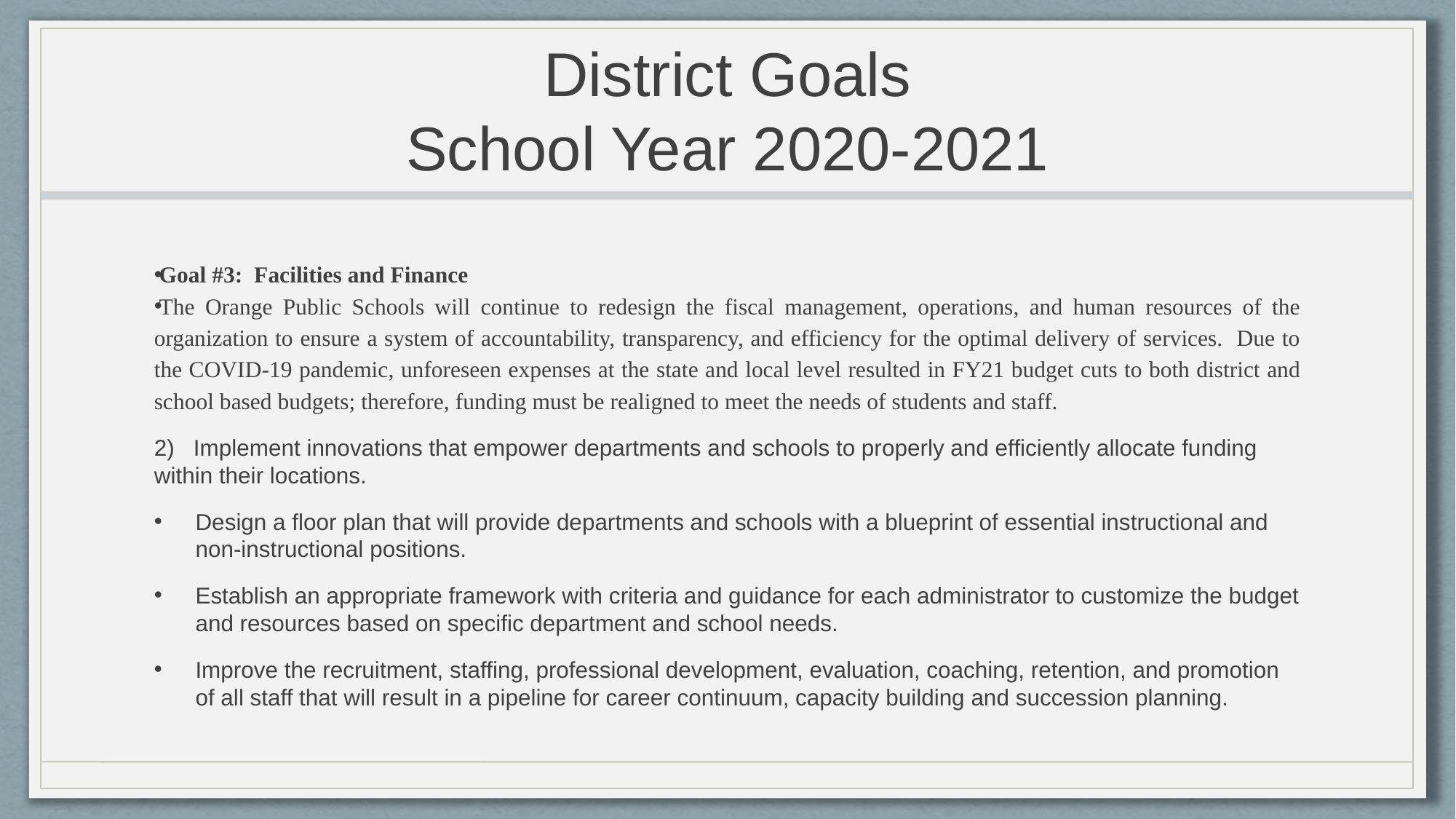

# District Goals School Year 2020-2021
Goal #3:  Facilities and Finance
The Orange Public Schools will continue to redesign the fiscal management, operations, and human resources of the organization to ensure a system of accountability, transparency, and efficiency for the optimal delivery of services.  Due to the COVID-19 pandemic, unforeseen expenses at the state and local level resulted in FY21 budget cuts to both district and school based budgets; therefore, funding must be realigned to meet the needs of students and staff.
2)   Implement innovations that empower departments and schools to properly and efficiently allocate funding within their locations.
Design a floor plan that will provide departments and schools with a blueprint of essential instructional and non-instructional positions.
Establish an appropriate framework with criteria and guidance for each administrator to customize the budget and resources based on specific department and school needs.
Improve the recruitment, staffing, professional development, evaluation, coaching, retention, and promotion of all staff that will result in a pipeline for career continuum, capacity building and succession planning.